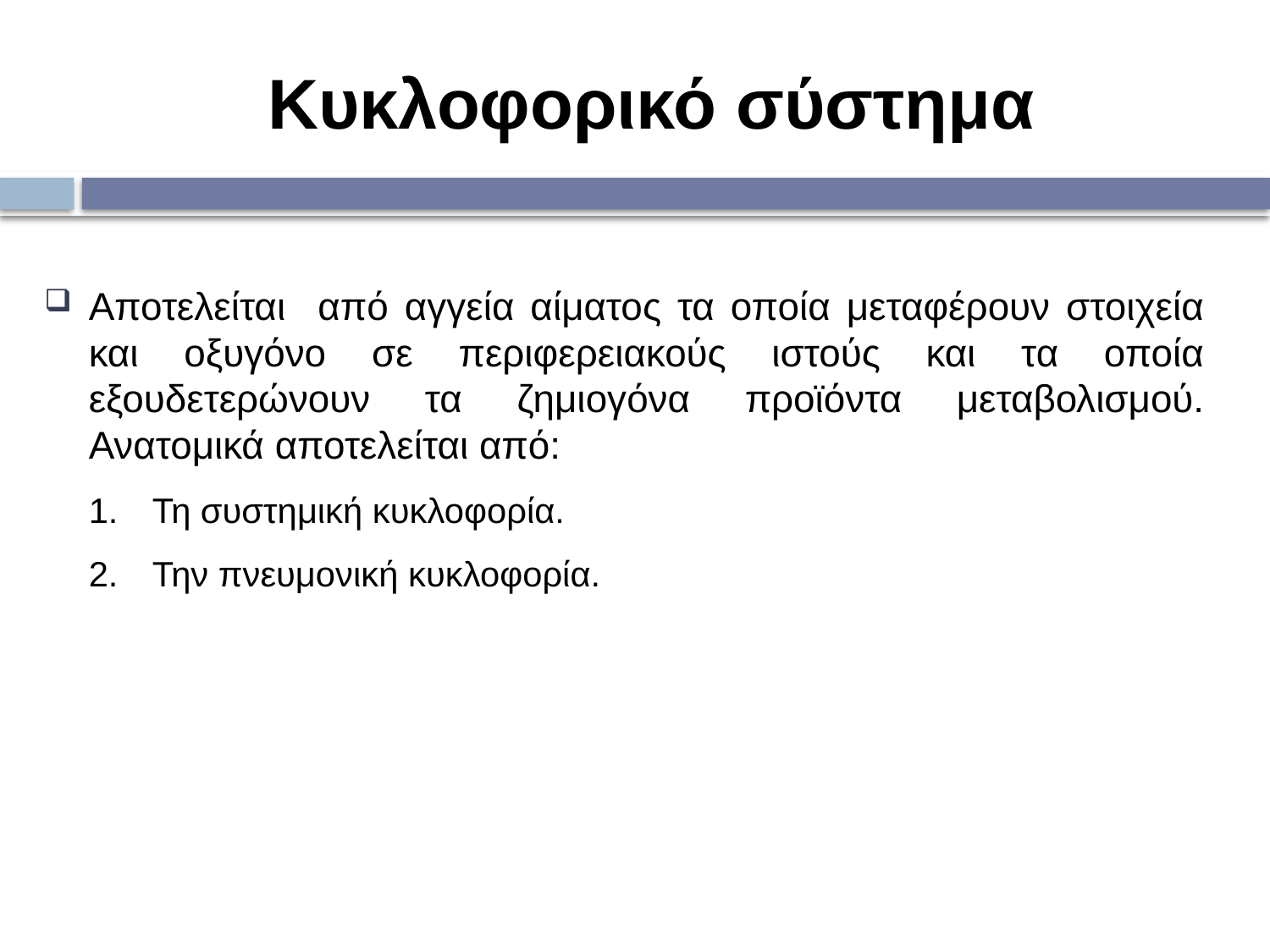

# Κυκλοφορικό σύστημα
Αποτελείται  από αγγεία αίματος τα οποία μεταφέρουν στοιχεία και οξυγόνο σε περιφερειακούς ιστούς και τα οποία εξουδετερώνουν τα ζημιογόνα προϊόντα μεταβολισμού. Ανατομικά αποτελείται από:
Τη συστημική κυκλοφορία.
Την πνευμονική κυκλοφορία.